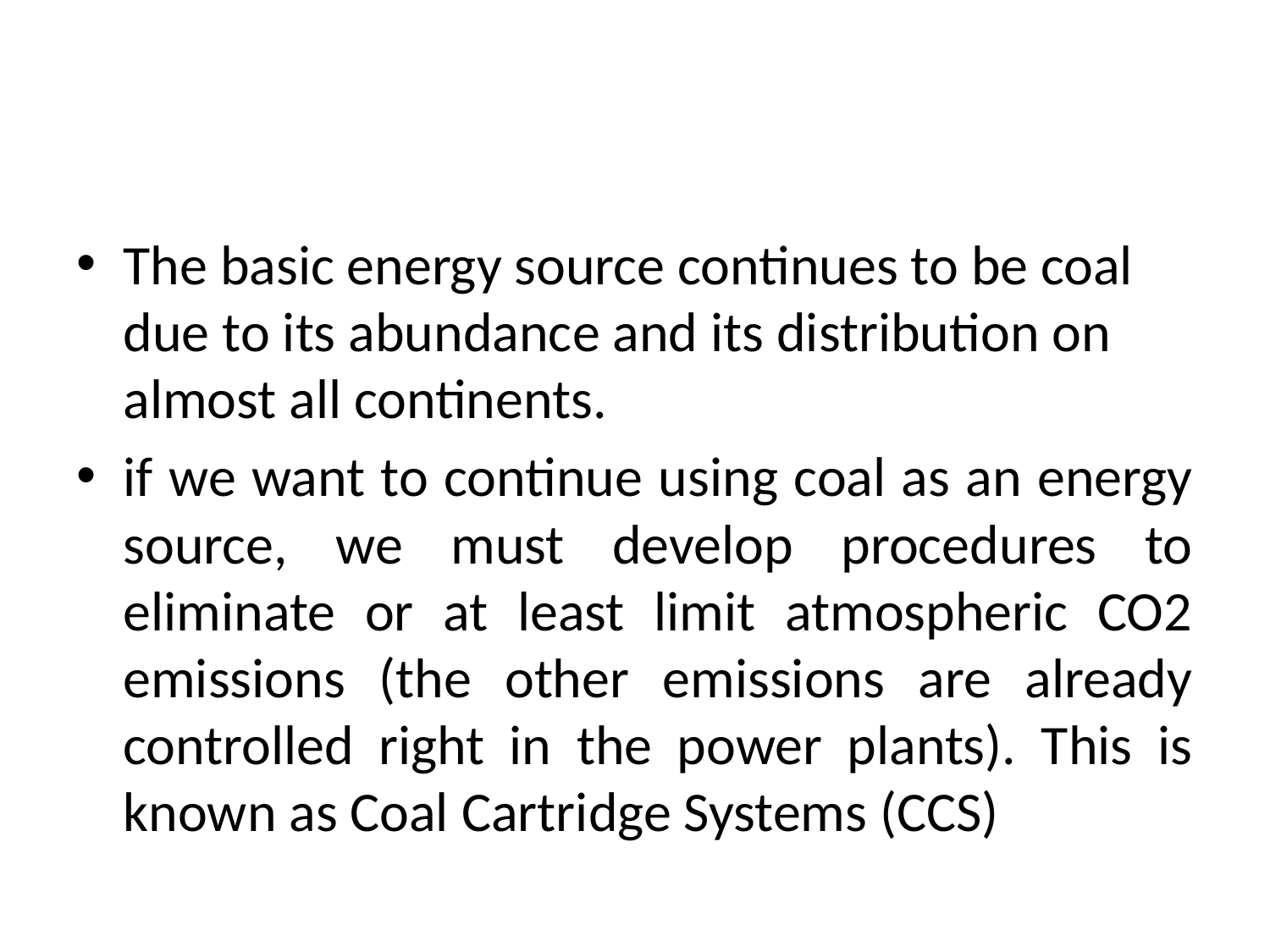

#
The basic energy source continues to be coal due to its abundance and its distribution on almost all continents.
if we want to continue using coal as an energy source, we must develop procedures to eliminate or at least limit atmospheric CO2 emissions (the other emissions are already controlled right in the power plants). This is known as Coal Cartridge Systems (CCS)